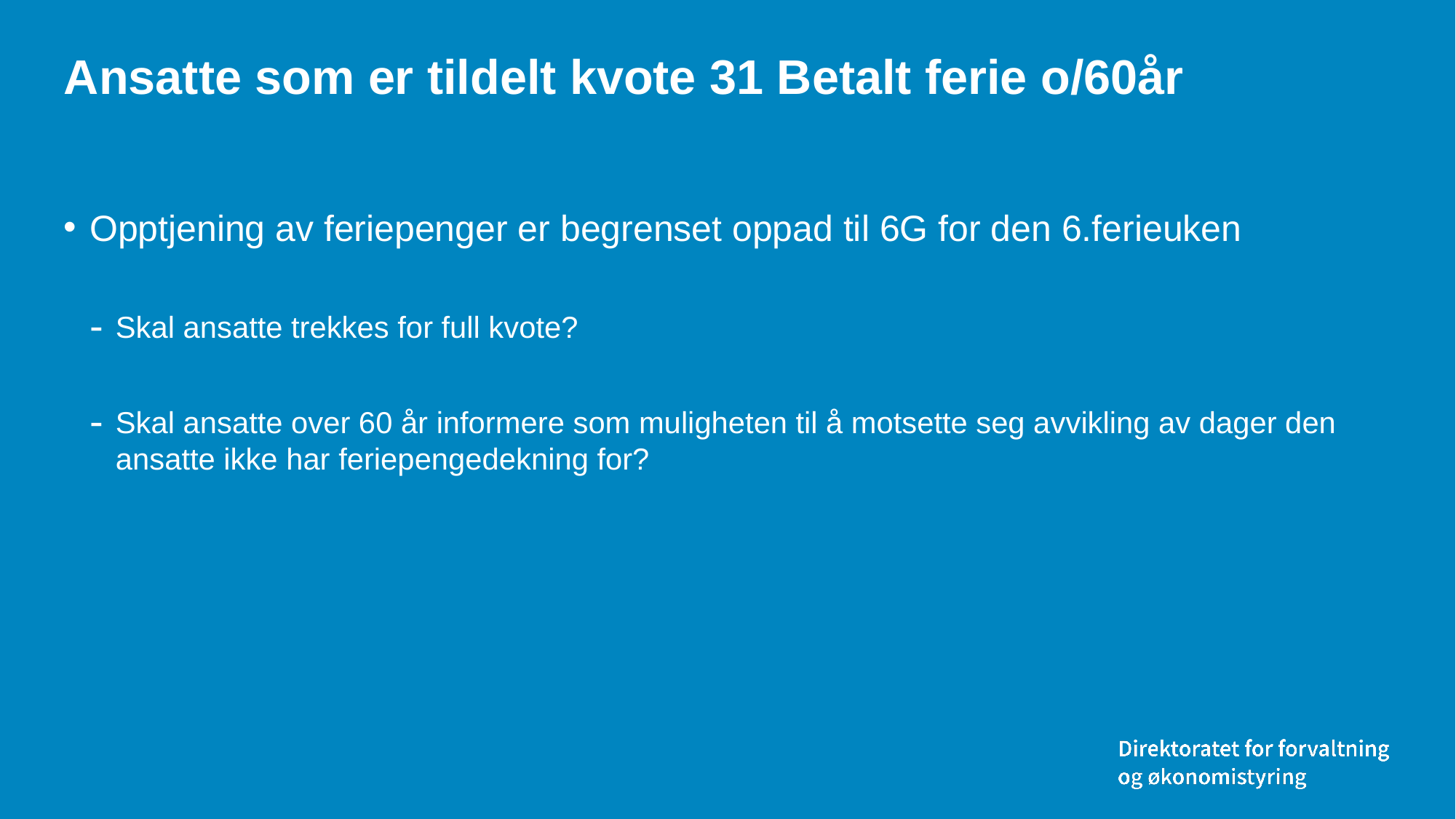

# Ansatte som er tildelt kvote 31 Betalt ferie o/60år
Opptjening av feriepenger er begrenset oppad til 6G for den 6.ferieuken

Skal ansatte trekkes for full kvote?

Skal ansatte over 60 år informere som muligheten til å motsette seg avvikling av dager den ansatte ikke har feriepengedekning for?